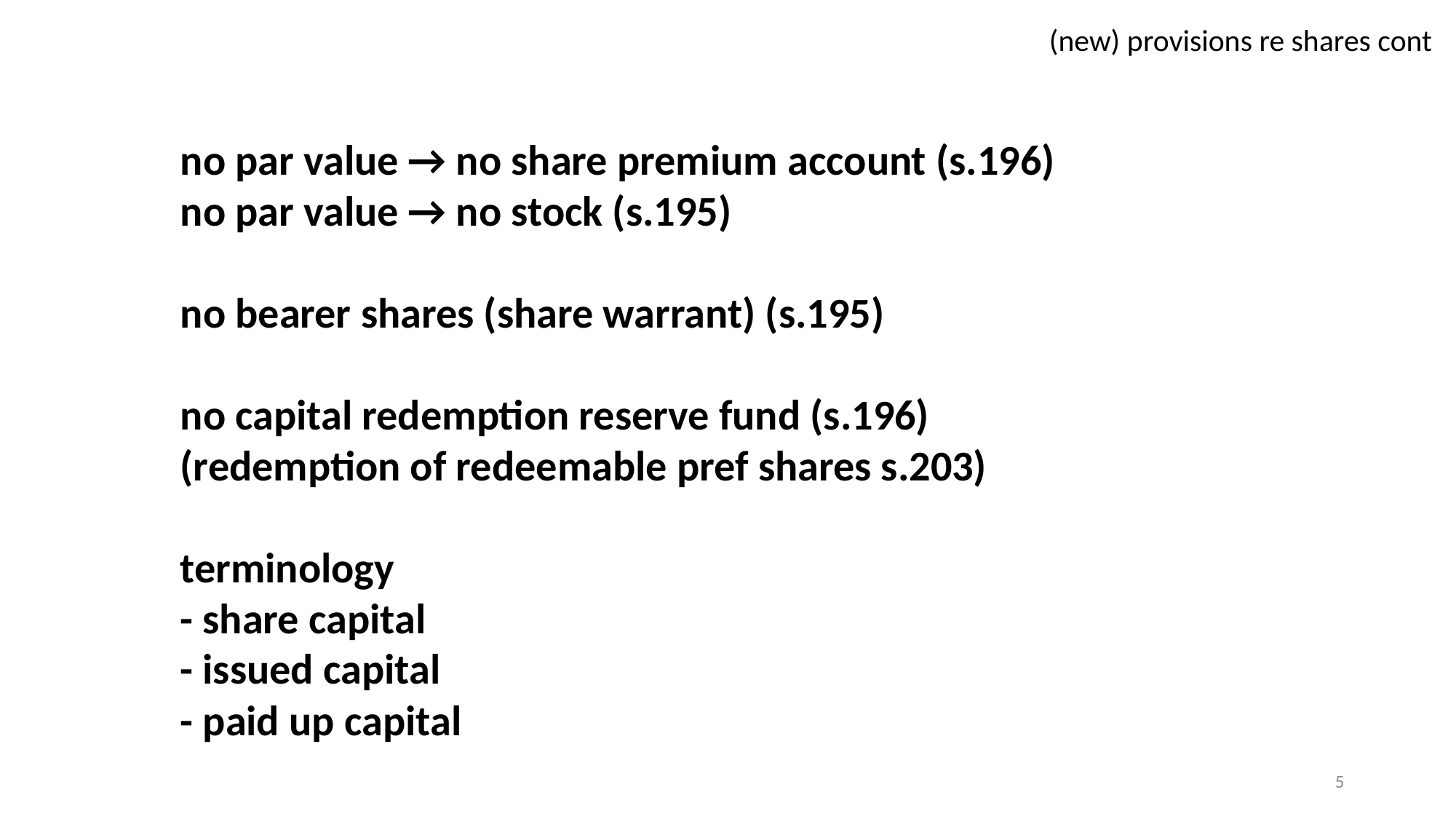

# (new) provisions re shares cont
no par value → no share premium account (s.196)
no par value → no stock (s.195)

no bearer shares (share warrant) (s.195)

no capital redemption reserve fund (s.196)
(redemption of redeemable pref shares s.203)

terminology
- share capital
- issued capital
- paid up capital

5